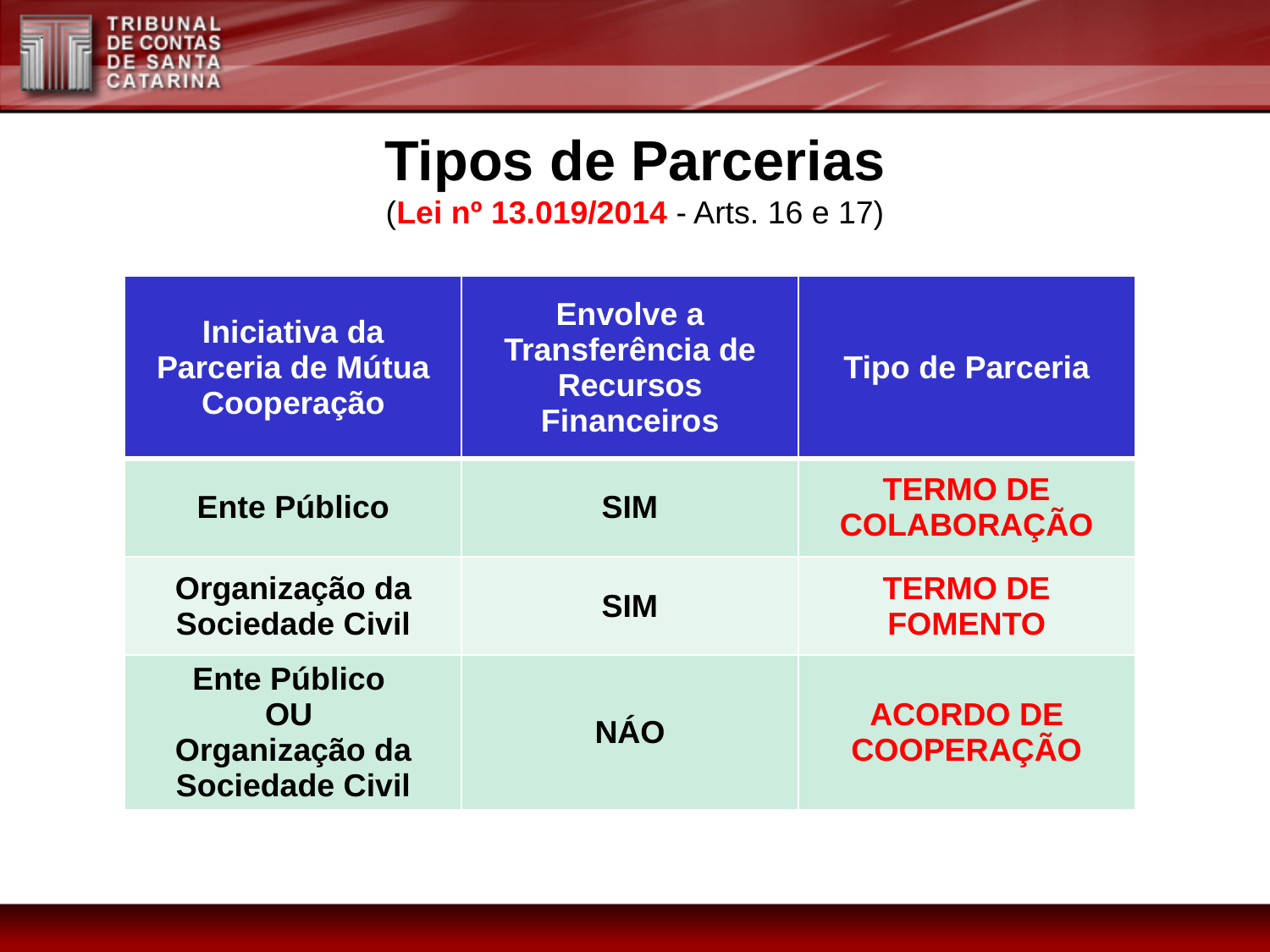

Tipos de Parcerias
(Lei nº 13.019/2014 - Arts. 16 e 17)
| Iniciativa da Parceria de Mútua Cooperação | Envolve a Transferência de Recursos Financeiros | Tipo de Parceria |
| --- | --- | --- |
| Ente Público | SIM | TERMO DE COLABORAÇÃO |
| Organização da Sociedade Civil | SIM | TERMO DE FOMENTO |
| Ente Público OU Organização da Sociedade Civil | NÁO | ACORDO DE COOPERAÇÃO |